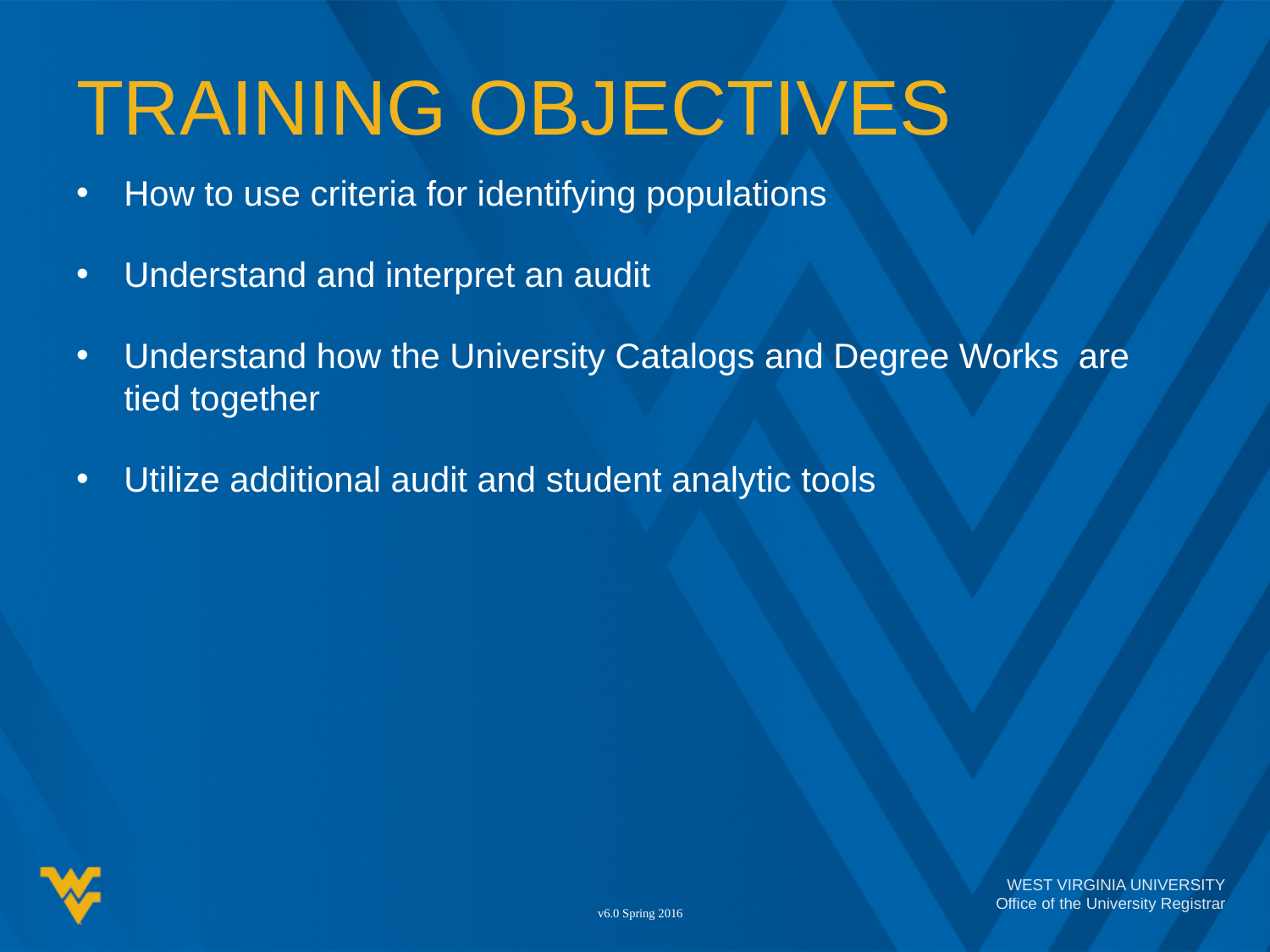

# Training Objectives
How to use criteria for identifying populations
Understand and interpret an audit
Understand how the University Catalogs and Degree Works  are tied together
Utilize additional audit and student analytic tools
v6.0 Spring 2016